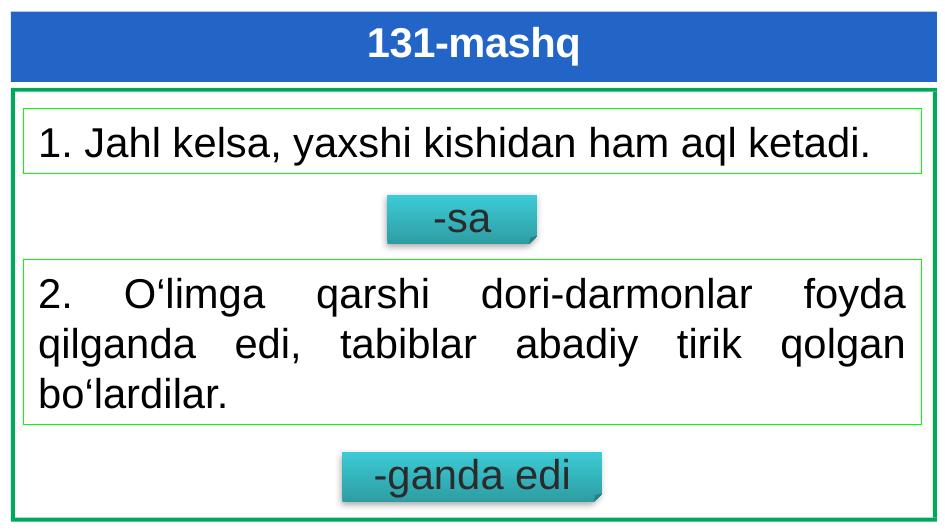

# 131-mashq
1. Jahl kelsa, yaxshi kishidan ham aql ketadi.
-sa
2. O‘limga qarshi dori-darmonlar foyda qilganda edi, tabiblar abadiy tirik qolgan bo‘lardilar.
-ganda edi